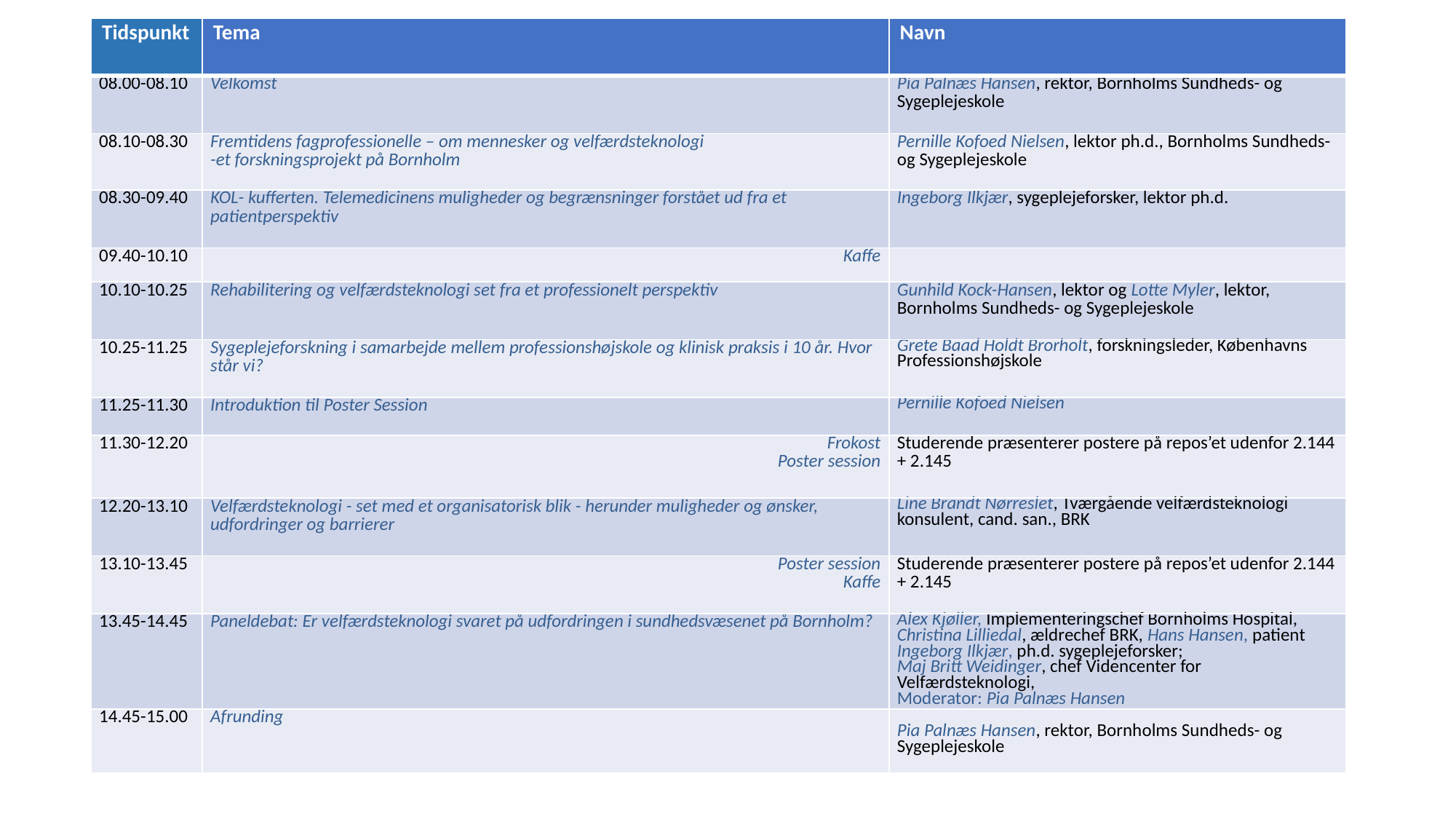

| Tidspunkt | Tema | Navn |
| --- | --- | --- |
| 08.00-08.10 | Velkomst | Pia Palnæs Hansen, rektor, Bornholms Sundheds- og Sygeplejeskole |
| 08.10-08.30 | Fremtidens fagprofessionelle – om mennesker og velfærdsteknologi -et forskningsprojekt på Bornholm | Pernille Kofoed Nielsen, lektor ph.d., Bornholms Sundheds- og Sygeplejeskole |
| 08.30-09.40 | KOL- kufferten. Telemedicinens muligheder og begrænsninger forstået ud fra et patientperspektiv | Ingeborg Ilkjær, sygeplejeforsker, lektor ph.d. |
| 09.40-10.10 | Kaffe |  |
| 10.10-10.25 | Rehabilitering og velfærdsteknologi set fra et professionelt perspektiv | Gunhild Kock-Hansen, lektor og Lotte Myler, lektor, Bornholms Sundheds- og Sygeplejeskole |
| 10.25-11.25 | Sygeplejeforskning i samarbejde mellem professionshøjskole og klinisk praksis i 10 år. Hvor står vi? | Grete Baad Holdt Brorholt, forskningsleder, Københavns Professionshøjskole |
| 11.25-11.30 | Introduktion til Poster Session | Pernille Kofoed Nielsen |
| 11.30-12.20 | Frokost Poster session | Studerende præsenterer postere på repos’et udenfor 2.144 + 2.145 |
| 12.20-13.10 | Velfærdsteknologi - set med et organisatorisk blik - herunder muligheder og ønsker, udfordringer og barrierer | Line Brandt Nørreslet, Tværgående velfærdsteknologi konsulent, cand. san., BRK |
| 13.10-13.45 | Poster session Kaffe | Studerende præsenterer postere på repos’et udenfor 2.144 + 2.145 |
| 13.45-14.45 | Paneldebat: Er velfærdsteknologi svaret på udfordringen i sundhedsvæsenet på Bornholm? | Alex Kjøller, Implementeringschef Bornholms Hospital, Christina Lilliedal, ældrechef BRK, Hans Hansen, patient Ingeborg Ilkjær, ph.d. sygeplejeforsker; Maj Britt Weidinger, chef Videncenter for Velfærdsteknologi, Moderator: Pia Palnæs Hansen |
| 14.45-15.00 | Afrunding | Pia Palnæs Hansen, rektor, Bornholms Sundheds- og Sygeplejeskole |
#